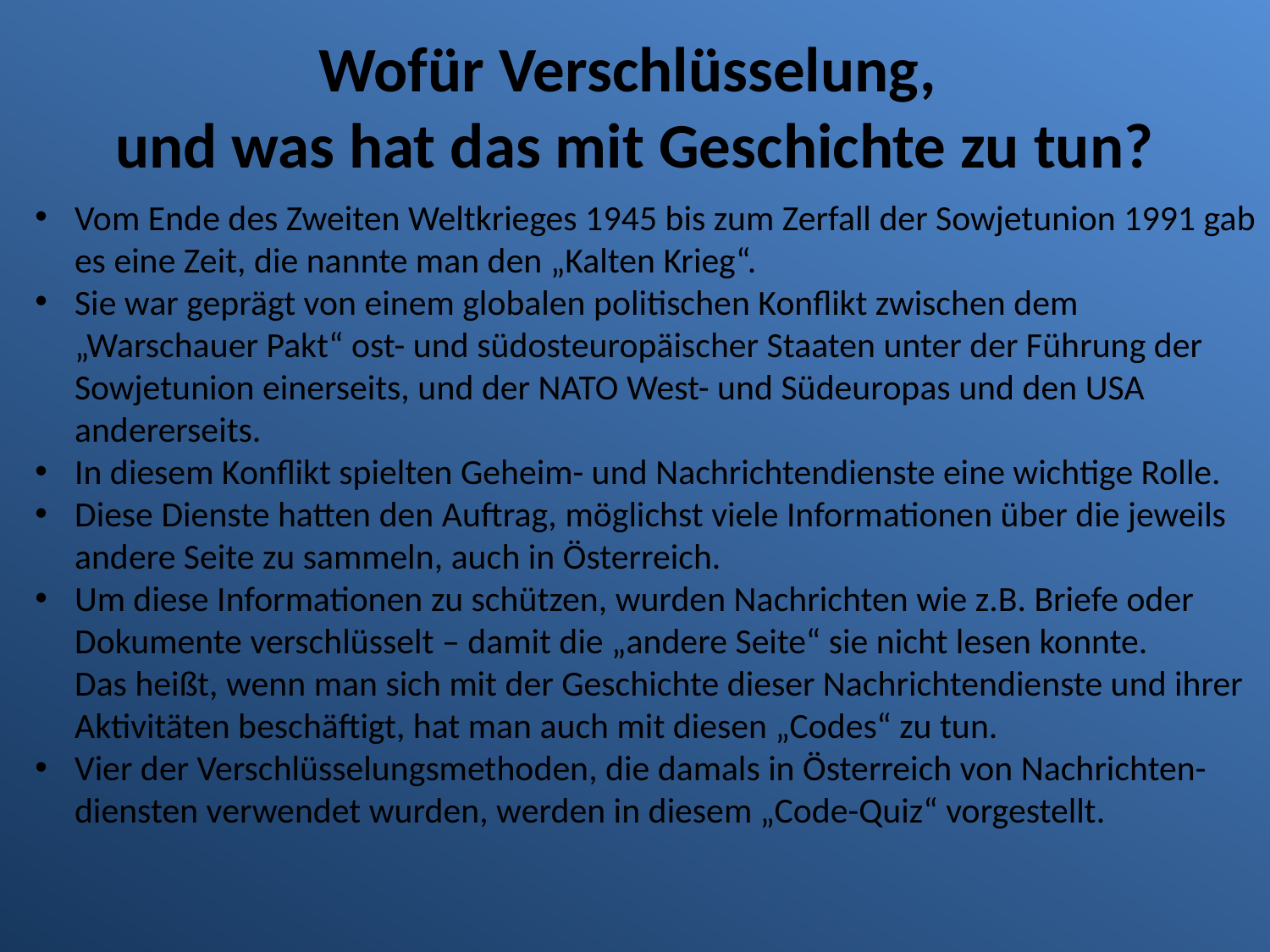

Wofür Verschlüsselung,
und was hat das mit Geschichte zu tun?
Vom Ende des Zweiten Weltkrieges 1945 bis zum Zerfall der Sowjetunion 1991 gab
es eine Zeit, die nannte man den „Kalten Krieg“.
Sie war geprägt von einem globalen politischen Konflikt zwischen dem
„Warschauer Pakt“ ost- und südosteuropäischer Staaten unter der Führung der
Sowjetunion einerseits, und der NATO West- und Südeuropas und den USA
andererseits.
In diesem Konflikt spielten Geheim- und Nachrichtendienste eine wichtige Rolle.
Diese Dienste hatten den Auftrag, möglichst viele Informationen über die jeweils
andere Seite zu sammeln, auch in Österreich.
Um diese Informationen zu schützen, wurden Nachrichten wie z.B. Briefe oder
Dokumente verschlüsselt – damit die „andere Seite“ sie nicht lesen konnte.
Das heißt, wenn man sich mit der Geschichte dieser Nachrichtendienste und ihrer
Aktivitäten beschäftigt, hat man auch mit diesen „Codes“ zu tun.
Vier der Verschlüsselungsmethoden, die damals in Österreich von Nachrichten-
diensten verwendet wurden, werden in diesem „Code-Quiz“ vorgestellt.